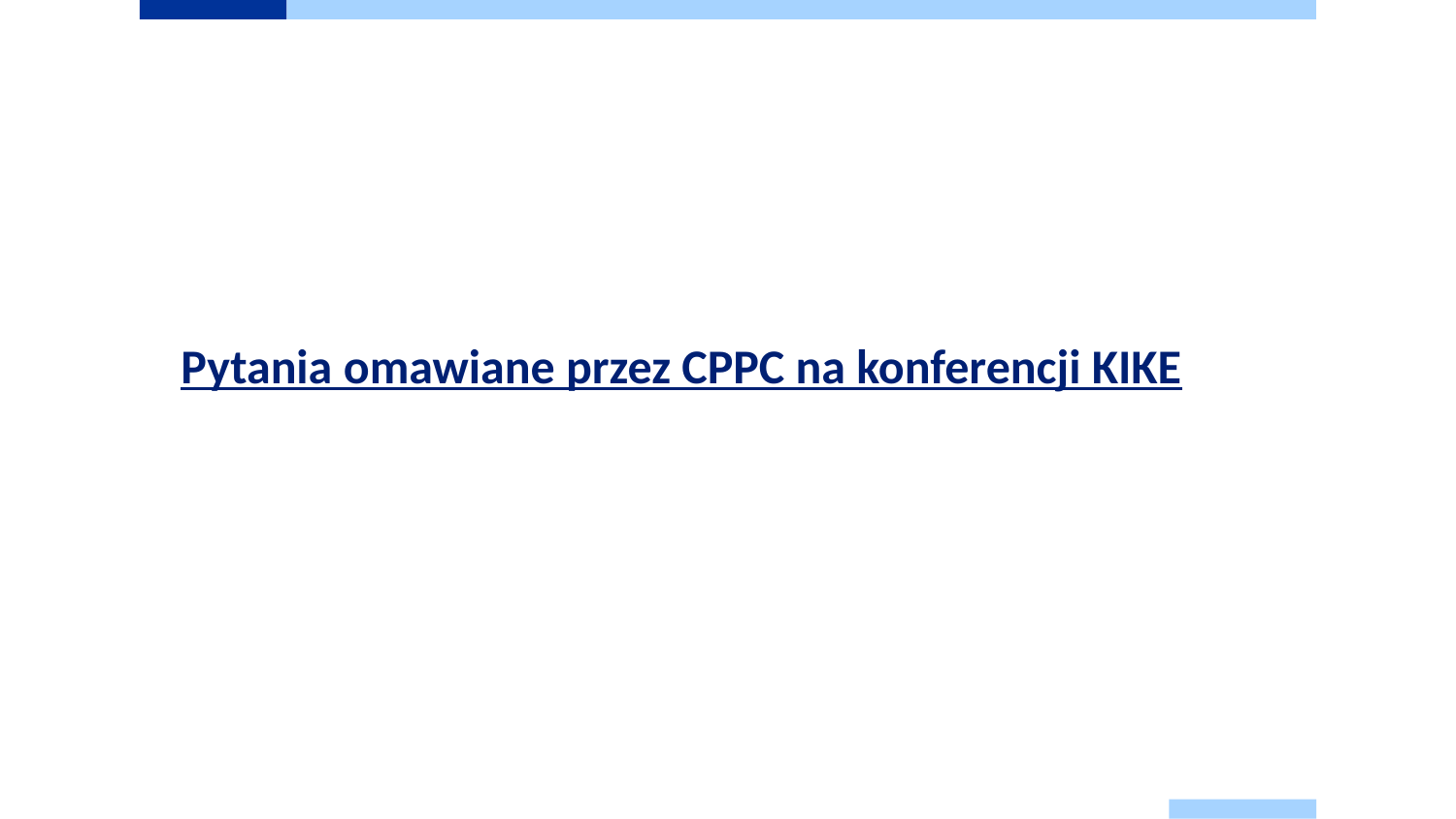

Pytania omawiane przez CPPC na konferencji KIKE